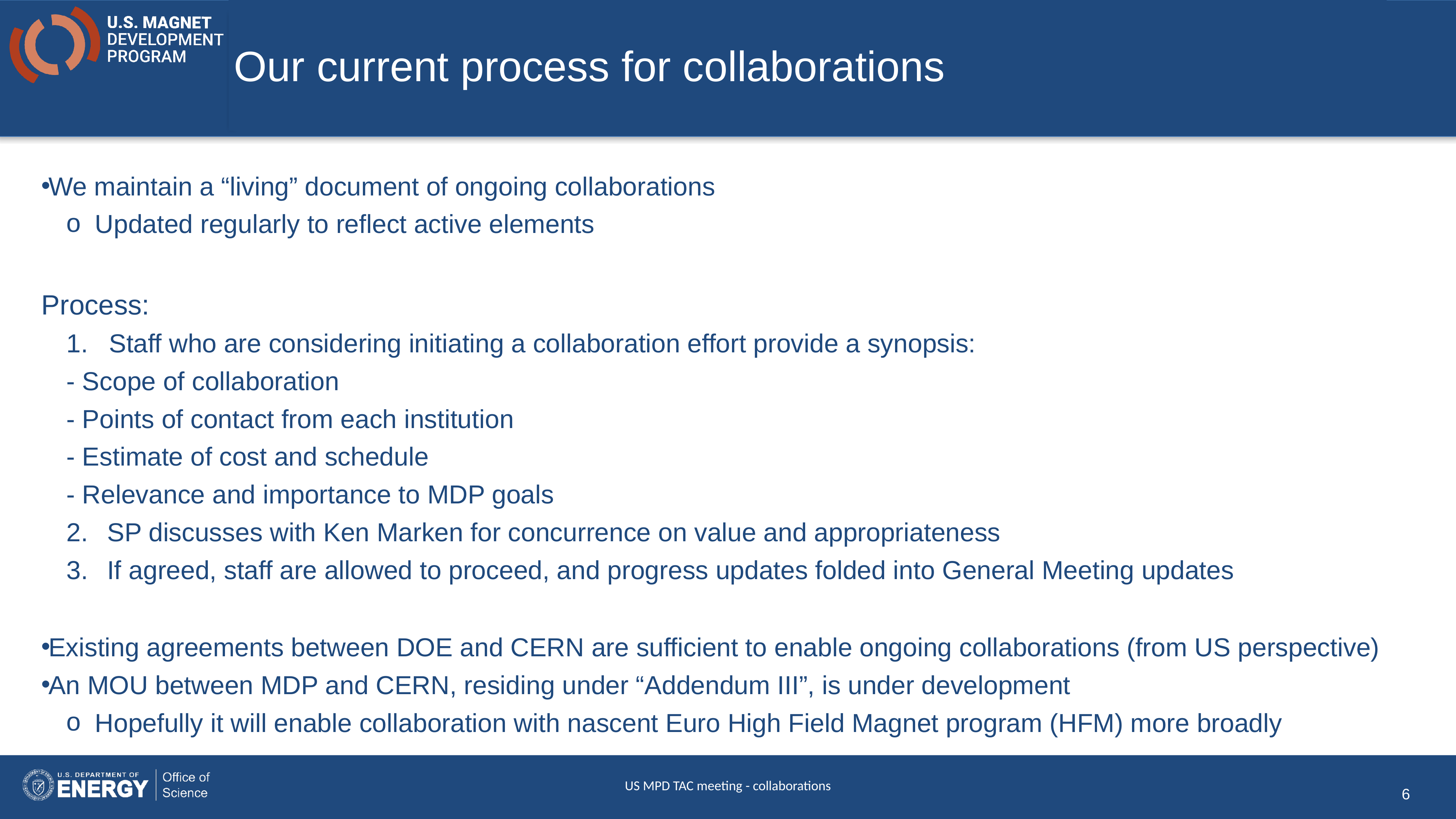

# Our current process for collaborations
We maintain a “living” document of ongoing collaborations
Updated regularly to reflect active elements

Process:
1.	Staff who are considering initiating a collaboration effort provide a synopsis:
		- Scope of collaboration
		- Points of contact from each institution
		- Estimate of cost and schedule
		- Relevance and importance to MDP goals
SP discusses with Ken Marken for concurrence on value and appropriateness
If agreed, staff are allowed to proceed, and progress updates folded into General Meeting updates

Existing agreements between DOE and CERN are sufficient to enable ongoing collaborations (from US perspective)
An MOU between MDP and CERN, residing under “Addendum III”, is under development
Hopefully it will enable collaboration with nascent Euro High Field Magnet program (HFM) more broadly

US MPD TAC meeting - collaborations
6